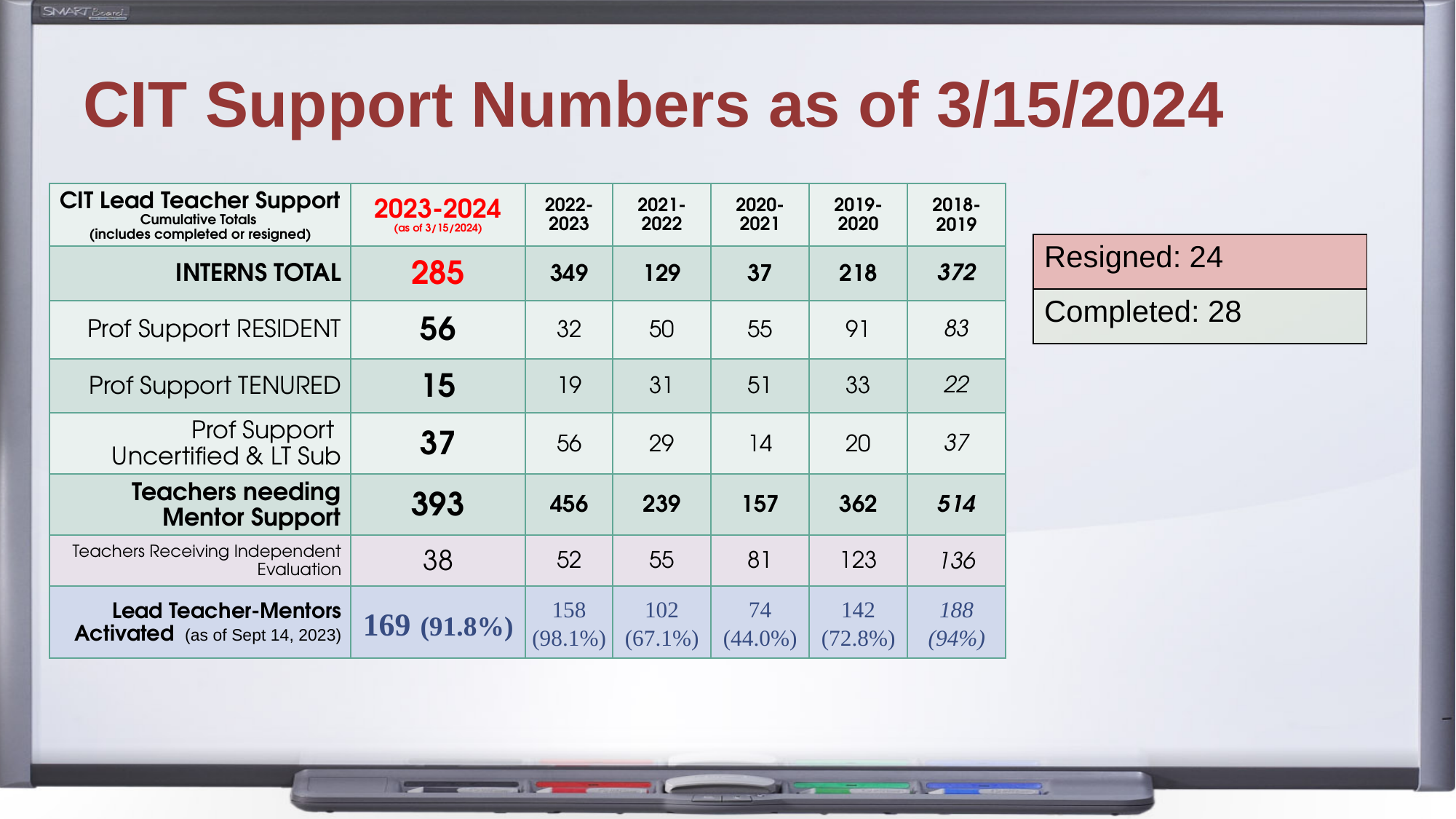

# CIT Support Numbers as of 3/15/2024
| CIT Lead Teacher Support Cumulative Totals (includes completed or resigned) | 2023-2024 (as of 3/15/2024) | 2022-2023 | 2021-2022 | 2020-2021 | 2019-2020 | 2018- 2019 |
| --- | --- | --- | --- | --- | --- | --- |
| INTERNS TOTAL | 285 | 349 | 129 | 37 | 218 | 372 |
| Prof Support RESIDENT | 56 | 32 | 50 | 55 | 91 | 83 |
| Prof Support TENURED | 15 | 19 | 31 | 51 | 33 | 22 |
| Prof Support Uncertified & LT Sub | 37 | 56 | 29 | 14 | 20 | 37 |
| Teachers needing Mentor Support | 393 | 456 | 239 | 157 | 362 | 514 |
| Teachers Receiving Independent Evaluation | 38 | 52 | 55 | 81 | 123 | 136 |
| Lead Teacher-Mentors Activated (as of Sept 14, 2023) | 169 (91.8%) | 158 (98.1%) | 102 (67.1%) | 74 (44.0%) | 142 (72.8%) | 188 (94%) |
| Resigned: 24 |
| --- |
| Completed: 28 |